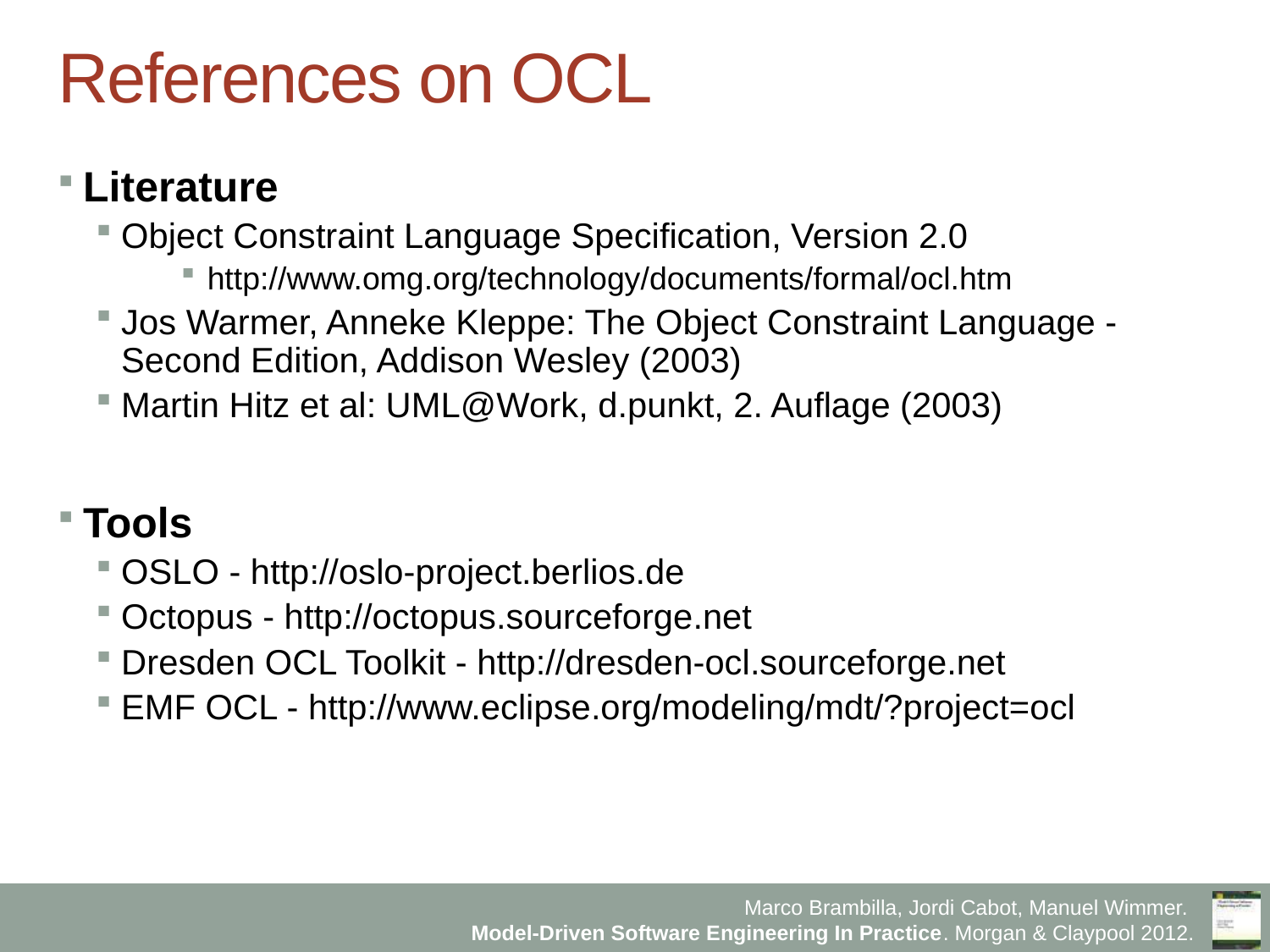

# References on OCL
Literature
Object Constraint Language Specification, Version 2.0
http://www.omg.org/technology/documents/formal/ocl.htm
Jos Warmer, Anneke Kleppe: The Object Constraint Language - Second Edition, Addison Wesley (2003)
Martin Hitz et al: UML@Work, d.punkt, 2. Auflage (2003)

Tools
OSLO - http://oslo-project.berlios.de
Octopus - http://octopus.sourceforge.net
Dresden OCL Toolkit - http://dresden-ocl.sourceforge.net
EMF OCL - http://www.eclipse.org/modeling/mdt/?project=ocl